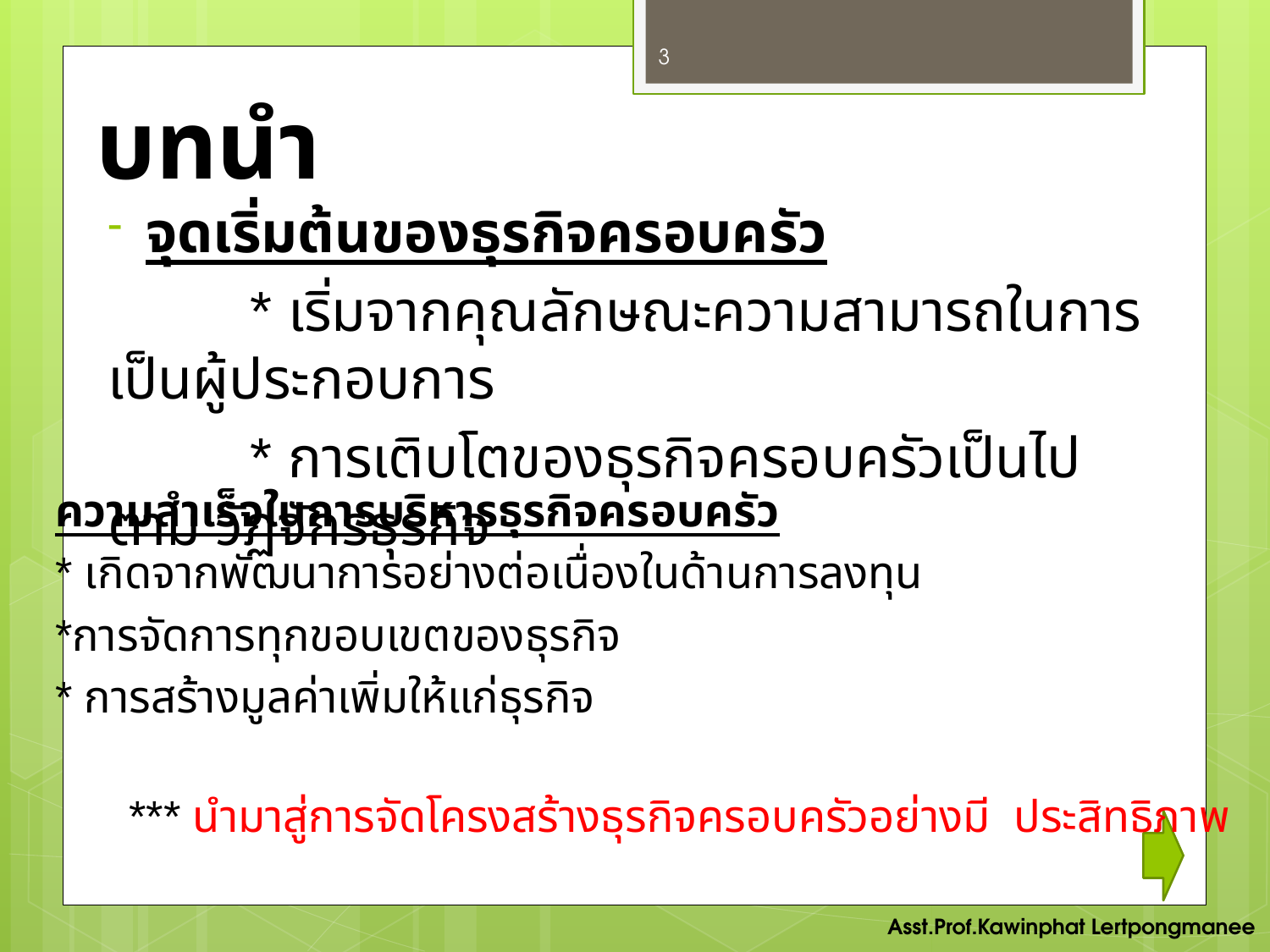

3
# บทนำ
จุดเริ่มต้นของธุรกิจครอบครัว
	 * เริ่มจากคุณลักษณะความสามารถในการเป็นผู้ประกอบการ
	 * การเติบโตของธุรกิจครอบครัวเป็นไปตาม วัฏจักรธุรกิจ
	ความสำเร็จในการบริหารธุรกิจครอบครัว
		* เกิดจากพัฒนาการอย่างต่อเนื่องในด้านการลงทุน
		*การจัดการทุกขอบเขตของธุรกิจ
		* การสร้างมูลค่าเพิ่มให้แก่ธุรกิจ

      *** นำมาสู่การจัดโครงสร้างธุรกิจครอบครัวอย่างมี  ประสิทธิภาพ

Asst.Prof.Kawinphat Lertpongmanee